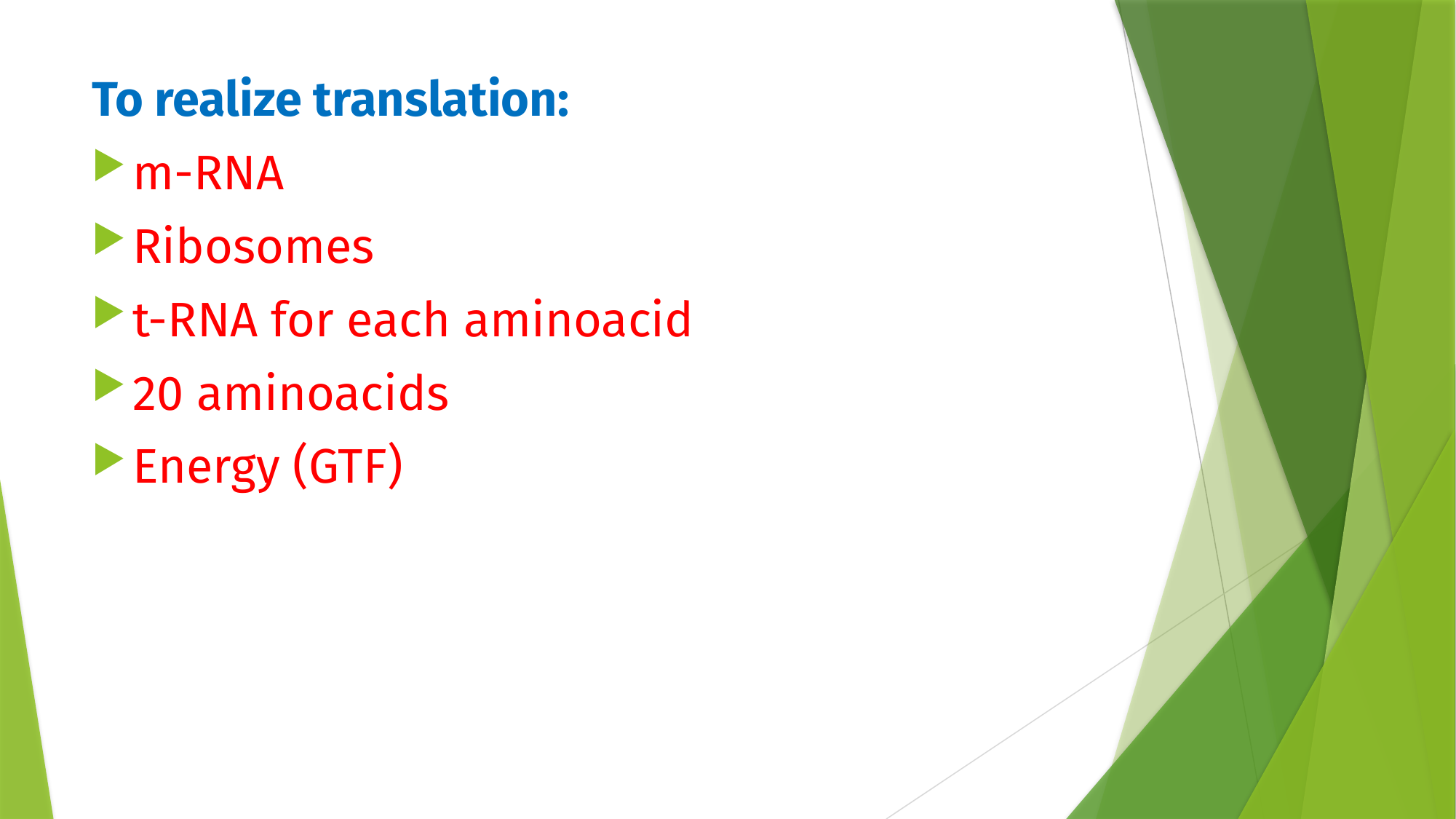

To realize translation:
m-RNA
Ribosomes
t-RNA for each aminoacid
20 aminoacids
Energy (GTF)